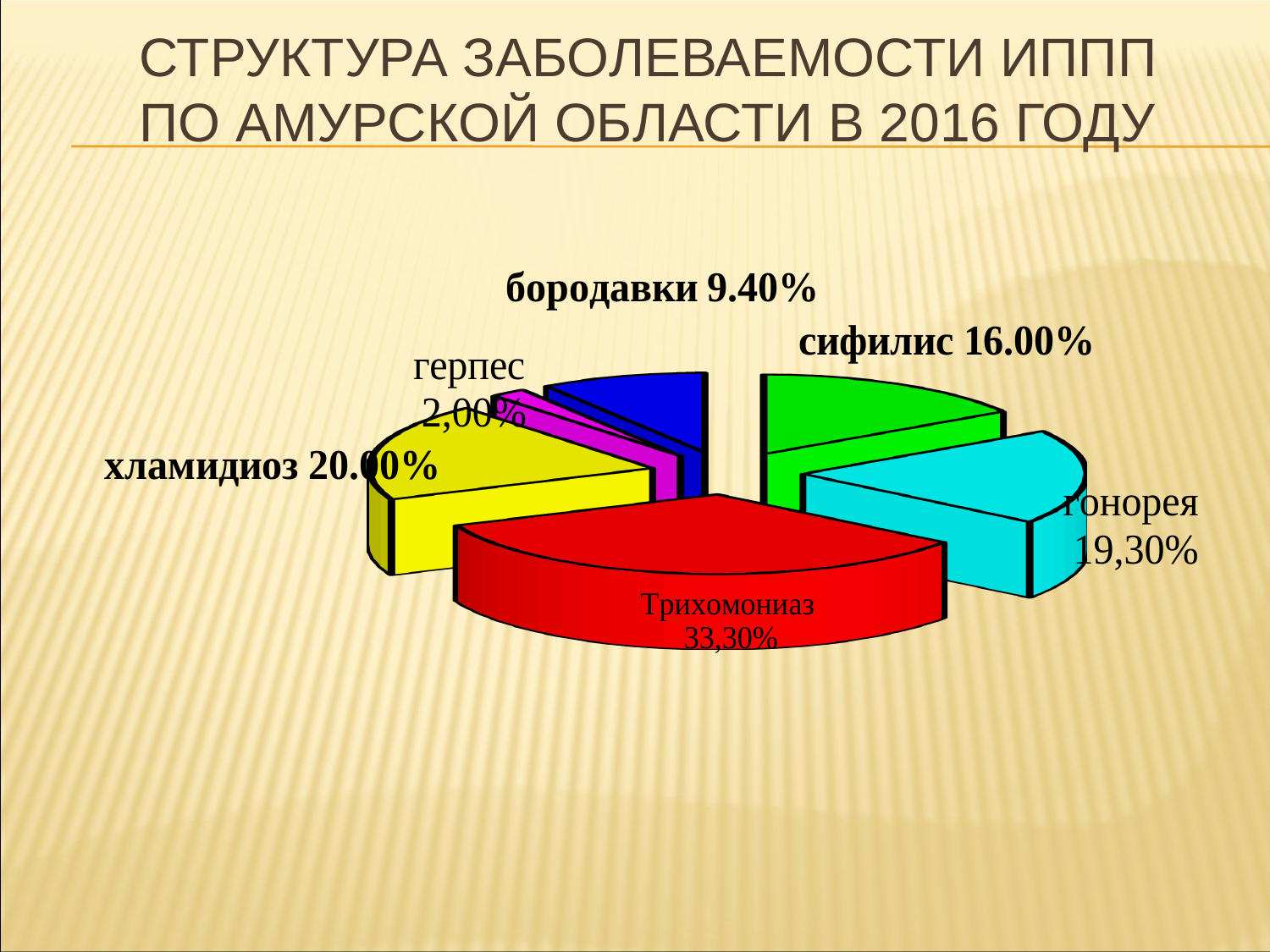

# Структура заболеваемости ИППП по Амурской области в 2016 году

[unsupported chart]